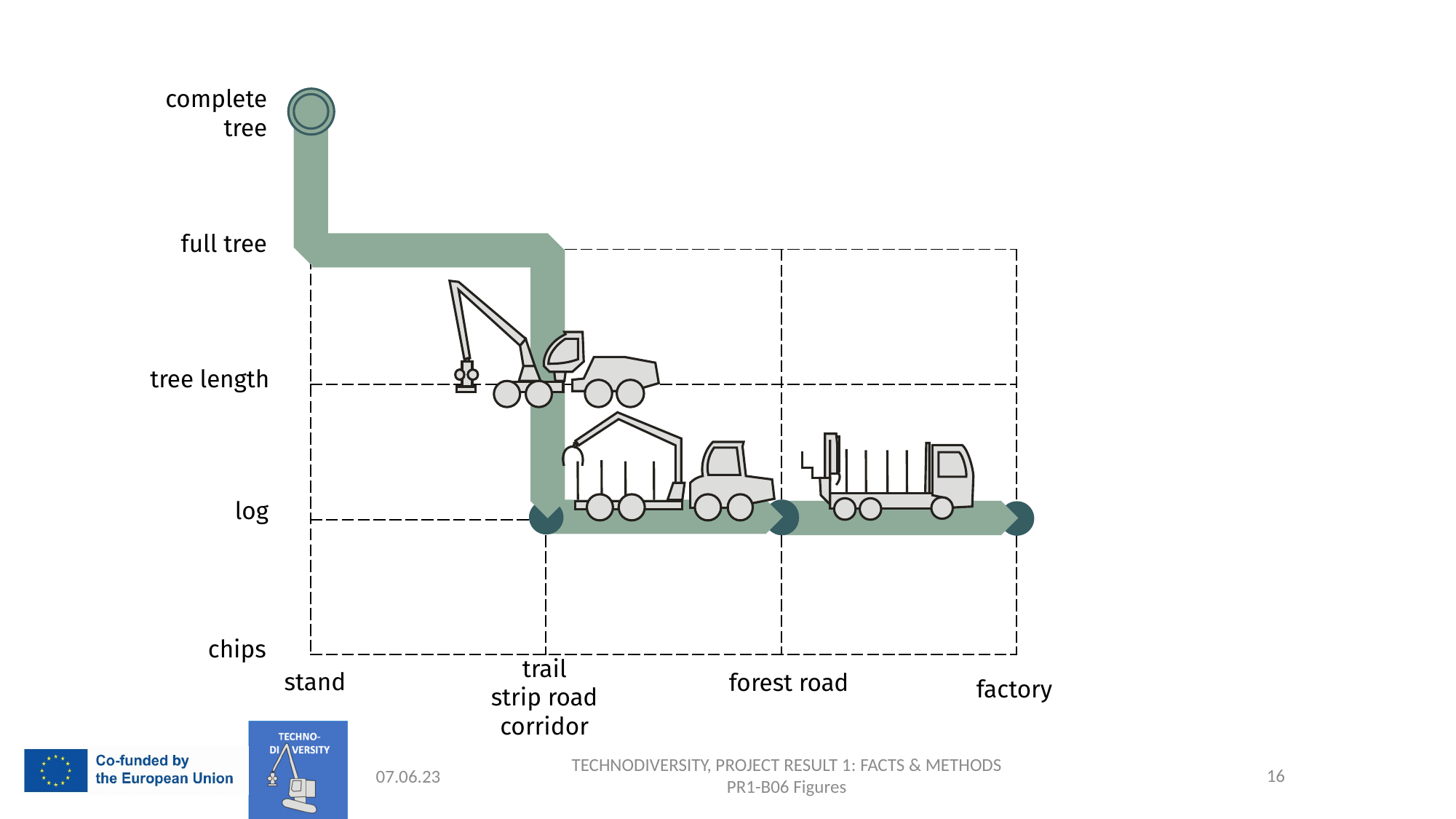

complete tree

|  |  |  |
| --- | --- | --- |
|  |  |  |
|  |  |  |
|  |  |  |

full tree

tree length

log

chips
trail
strip road
corridor
stand
forest road
factory